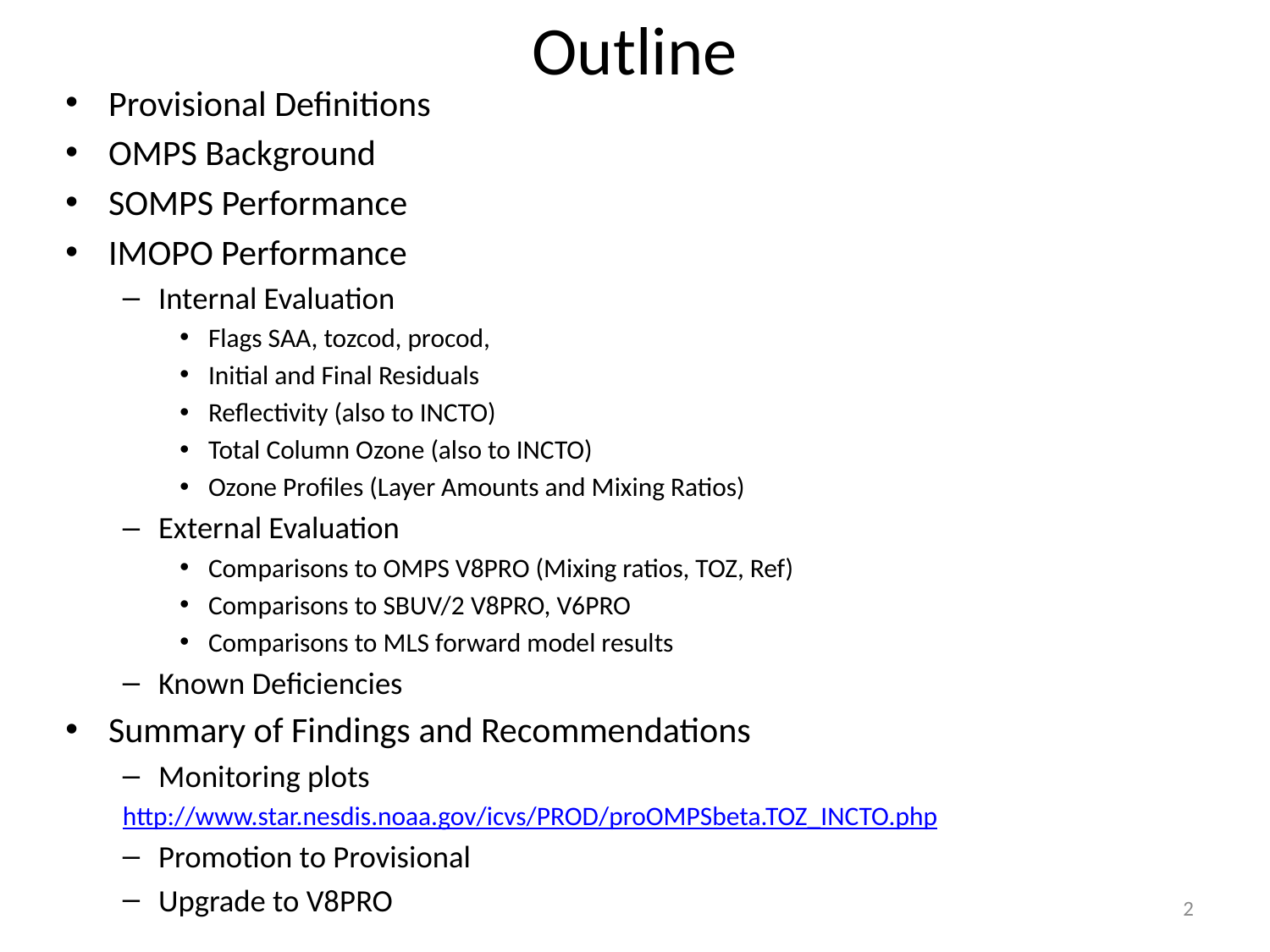

# Outline
Provisional Definitions
OMPS Background
SOMPS Performance
IMOPO Performance
Internal Evaluation
Flags SAA, tozcod, procod,
Initial and Final Residuals
Reflectivity (also to INCTO)
Total Column Ozone (also to INCTO)
Ozone Profiles (Layer Amounts and Mixing Ratios)
External Evaluation
Comparisons to OMPS V8PRO (Mixing ratios, TOZ, Ref)
Comparisons to SBUV/2 V8PRO, V6PRO
Comparisons to MLS forward model results
Known Deficiencies
Summary of Findings and Recommendations
Monitoring plots
http://www.star.nesdis.noaa.gov/icvs/PROD/proOMPSbeta.TOZ_INCTO.php
Promotion to Provisional
Upgrade to V8PRO
2